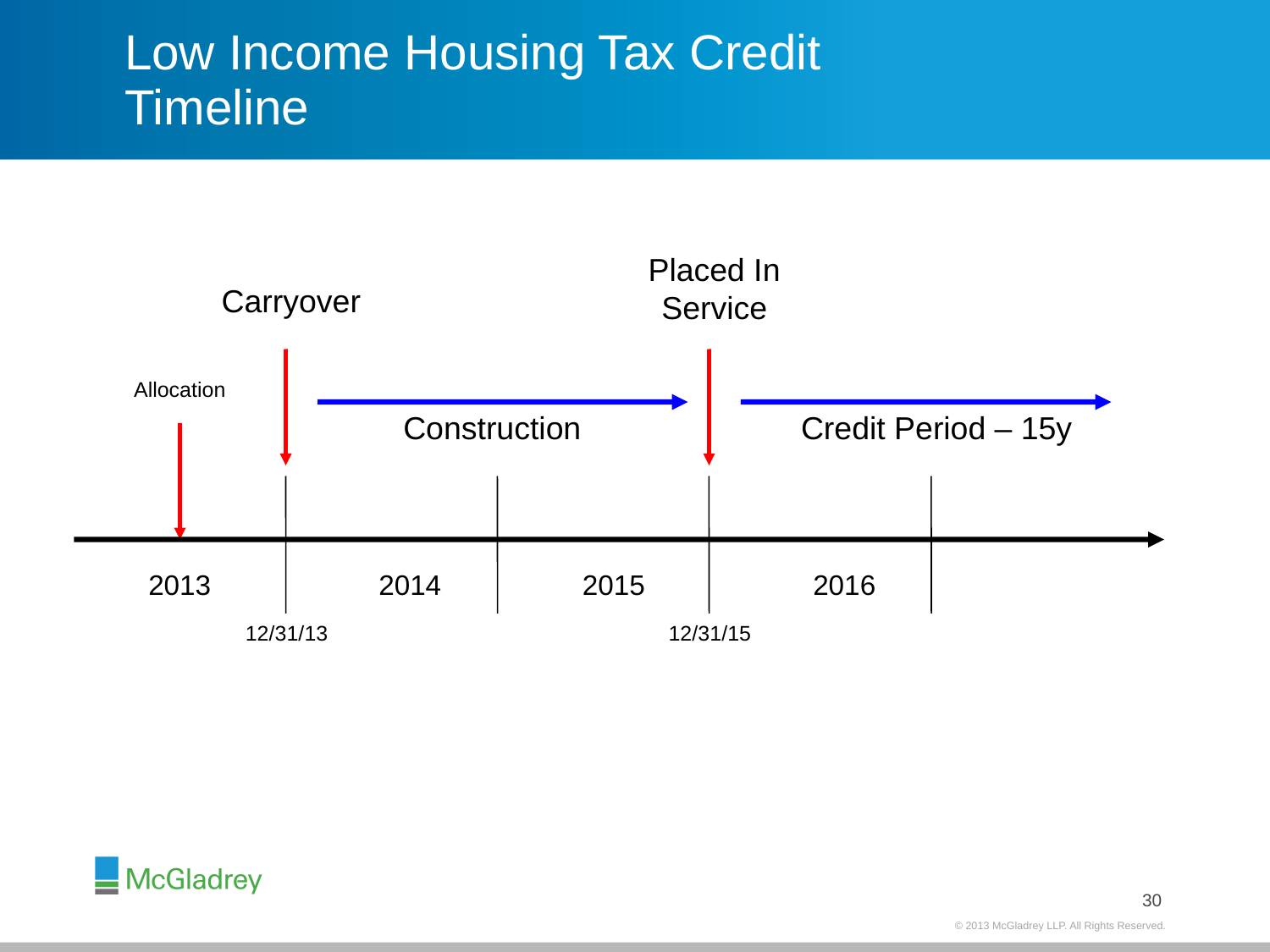

# Low Income Housing Tax Credit Timeline
Placed In Service
Carryover

Allocation

Construction
Credit Period – 15y

2013
2014
2015
2016
12/31/13
12/31/15
30